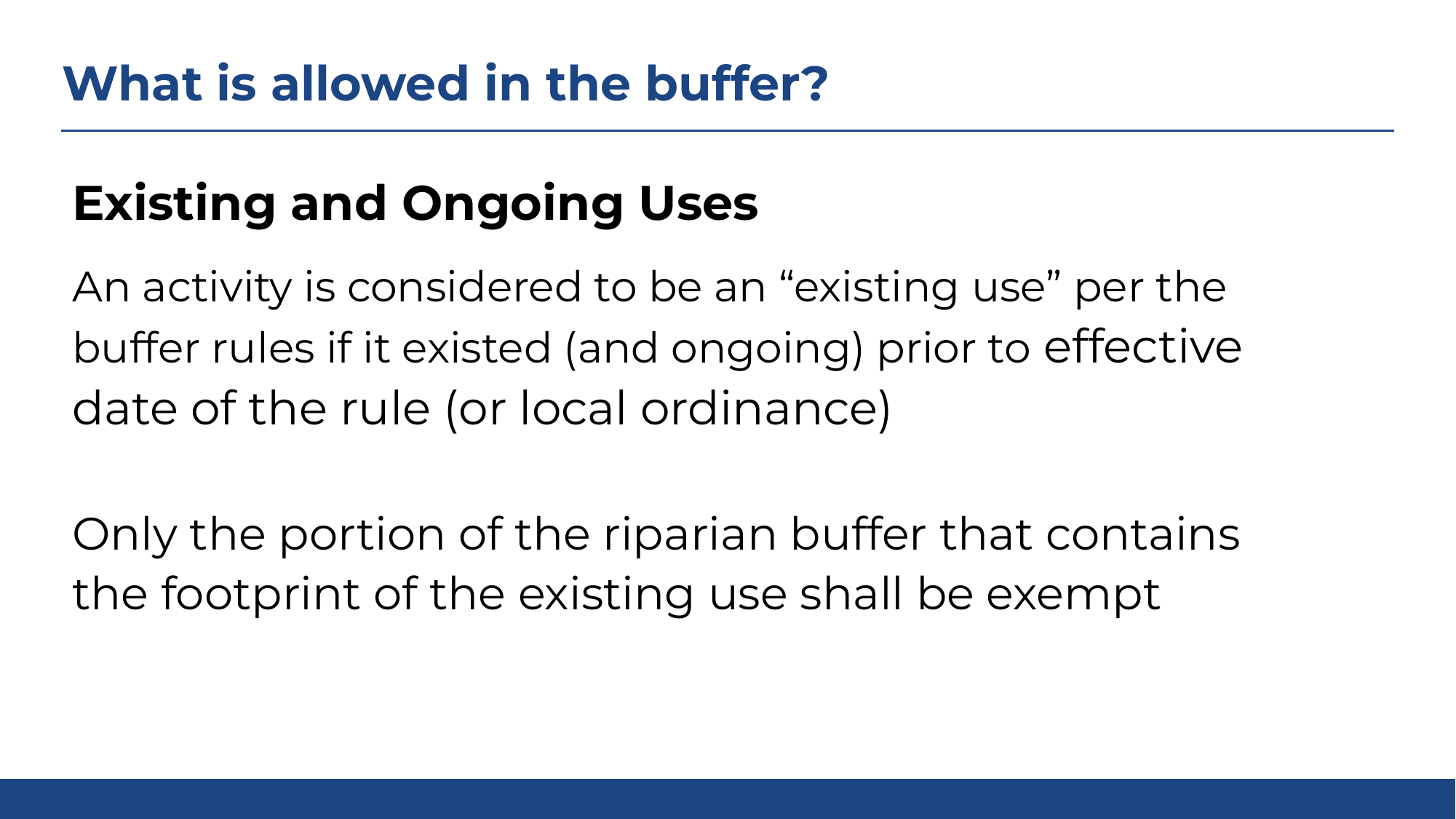

# What is allowed in the buffer?
Existing and Ongoing Uses
An activity is considered to be an “existing use” per the buffer rules if it existed (and ongoing) prior to effective date of the rule (or local ordinance)

Only the portion of the riparian buffer that contains the footprint of the existing use shall be exempt

10